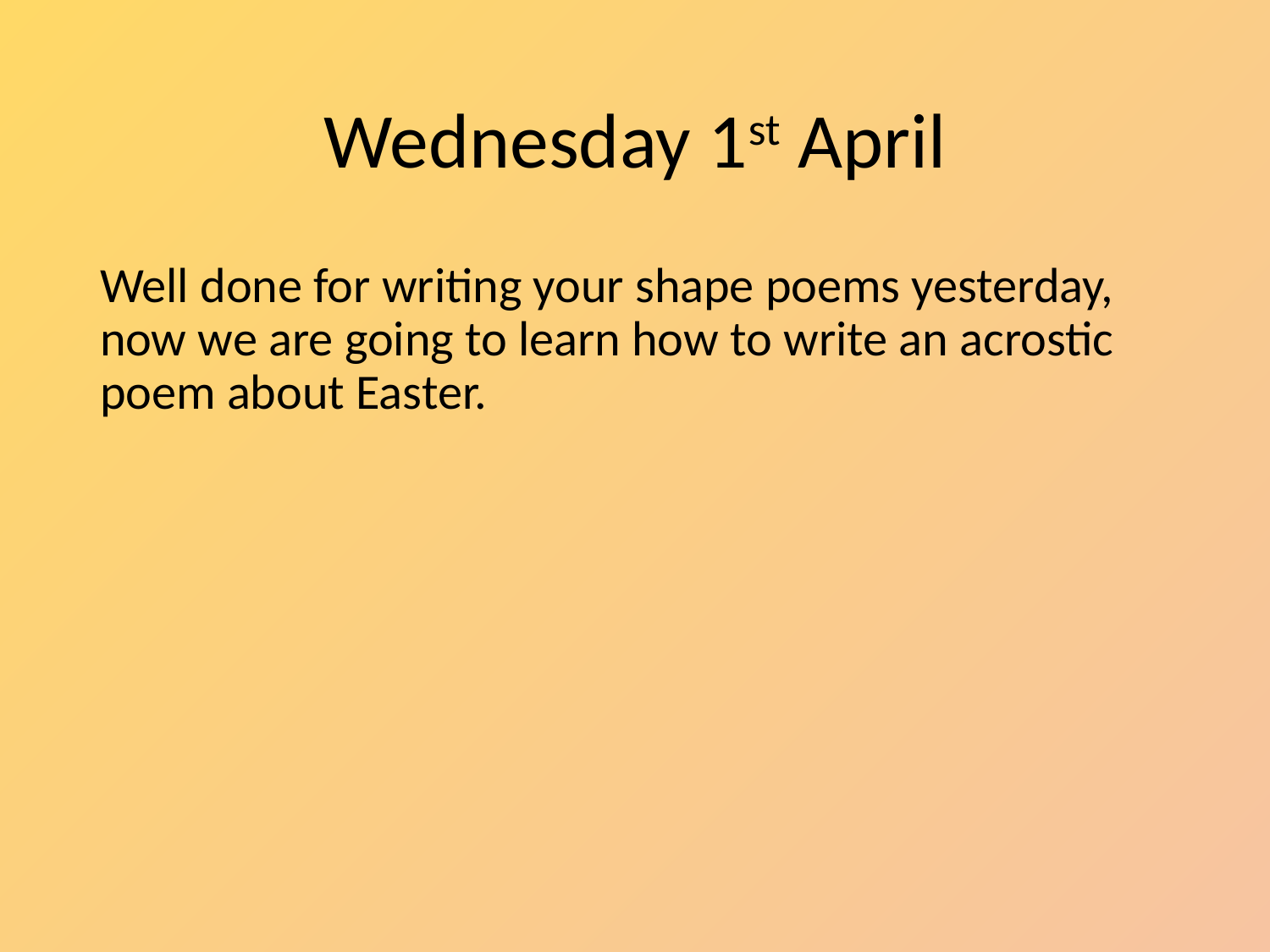

# Wednesday 1st April
Well done for writing your shape poems yesterday, now we are going to learn how to write an acrostic poem about Easter.